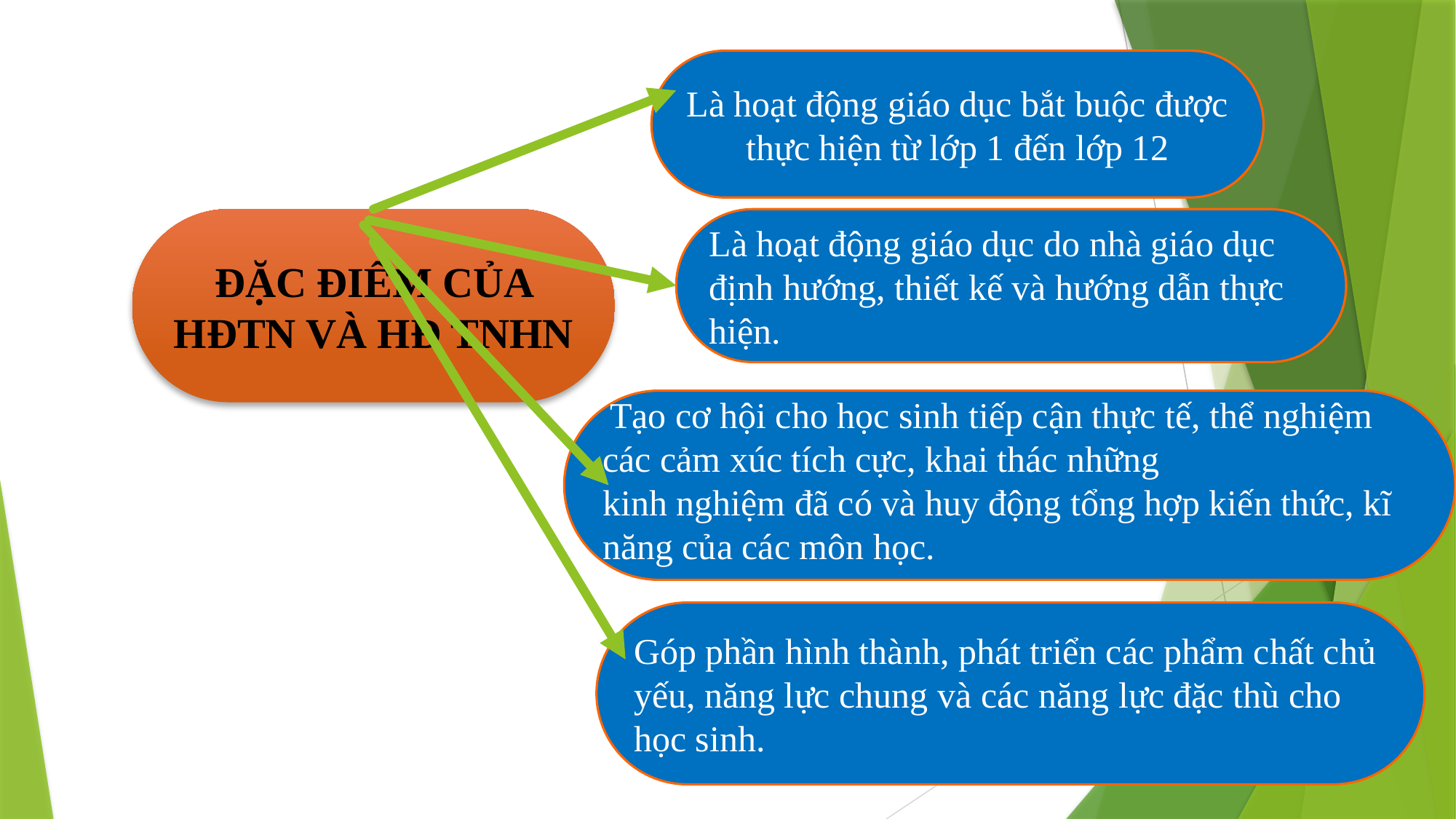

Là hoạt động giáo dục bắt buộc được thực hiện từ lớp 1 đến lớp 12
Là hoạt động giáo dục do nhà giáo dục định hướng, thiết kế và hướng dẫn thực hiện.
ĐẶC ĐIỂM CỦA HĐTN VÀ HĐ TNHN

 Tạo cơ hội cho học sinh tiếp cận thực tế, thể nghiệm các cảm xúc tích cực, khai thác những
kinh nghiệm đã có và huy động tổng hợp kiến thức, kĩ năng của các môn học.
Góp phần hình thành, phát triển các phẩm chất chủ yếu, năng lực chung và các năng lực đặc thù cho học sinh.